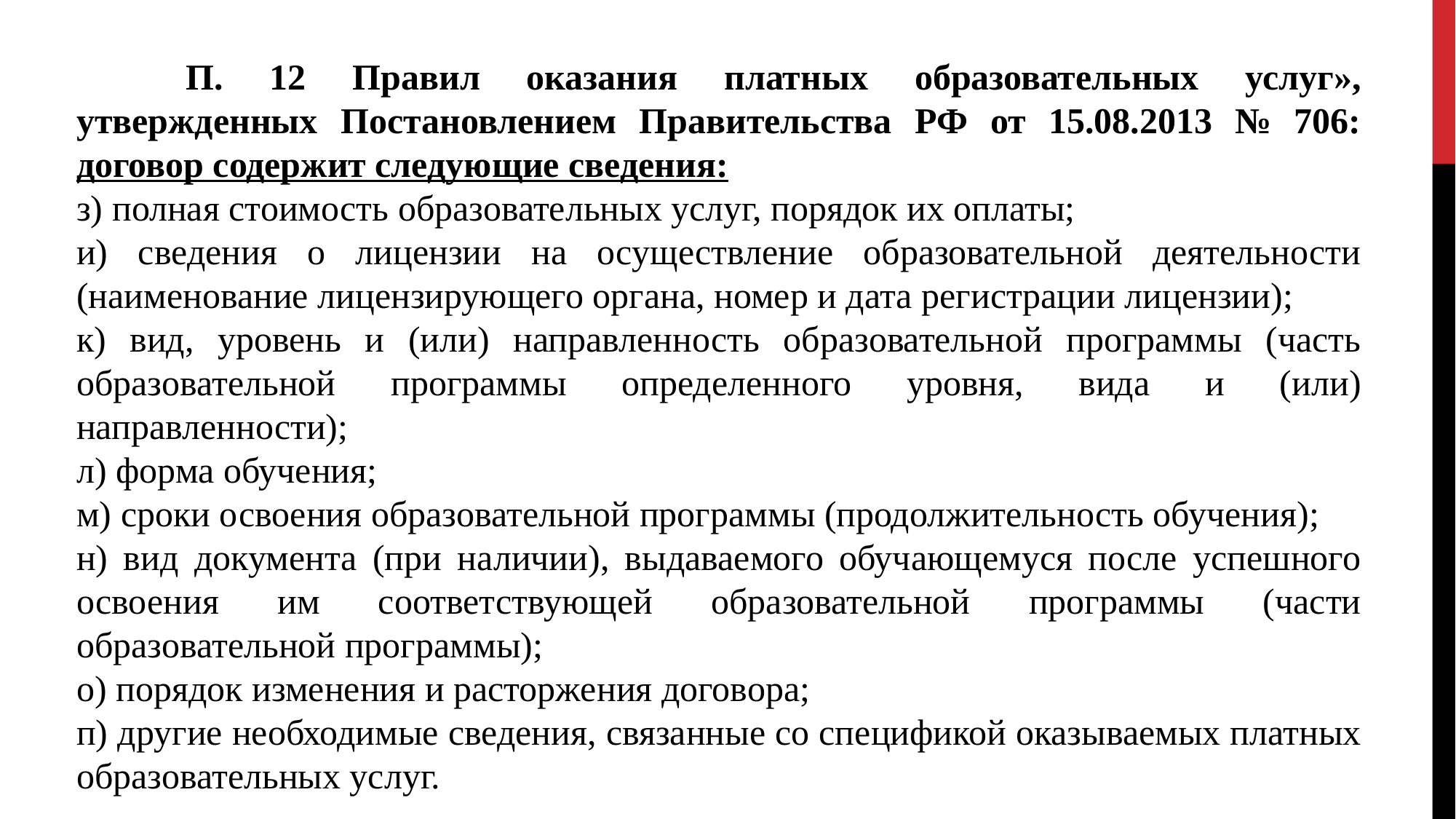

П. 12 Правил оказания платных образовательных услуг», утвержденных Постановлением Правительства РФ от 15.08.2013 № 706: договор содержит следующие сведения:
з) полная стоимость образовательных услуг, порядок их оплаты;
и) сведения о лицензии на осуществление образовательной деятельности (наименование лицензирующего органа, номер и дата регистрации лицензии);
к) вид, уровень и (или) направленность образовательной программы (часть образовательной программы определенного уровня, вида и (или) направленности);
л) форма обучения;
м) сроки освоения образовательной программы (продолжительность обучения);
н) вид документа (при наличии), выдаваемого обучающемуся после успешного освоения им соответствующей образовательной программы (части образовательной программы);
о) порядок изменения и расторжения договора;
п) другие необходимые сведения, связанные со спецификой оказываемых платных образовательных услуг.